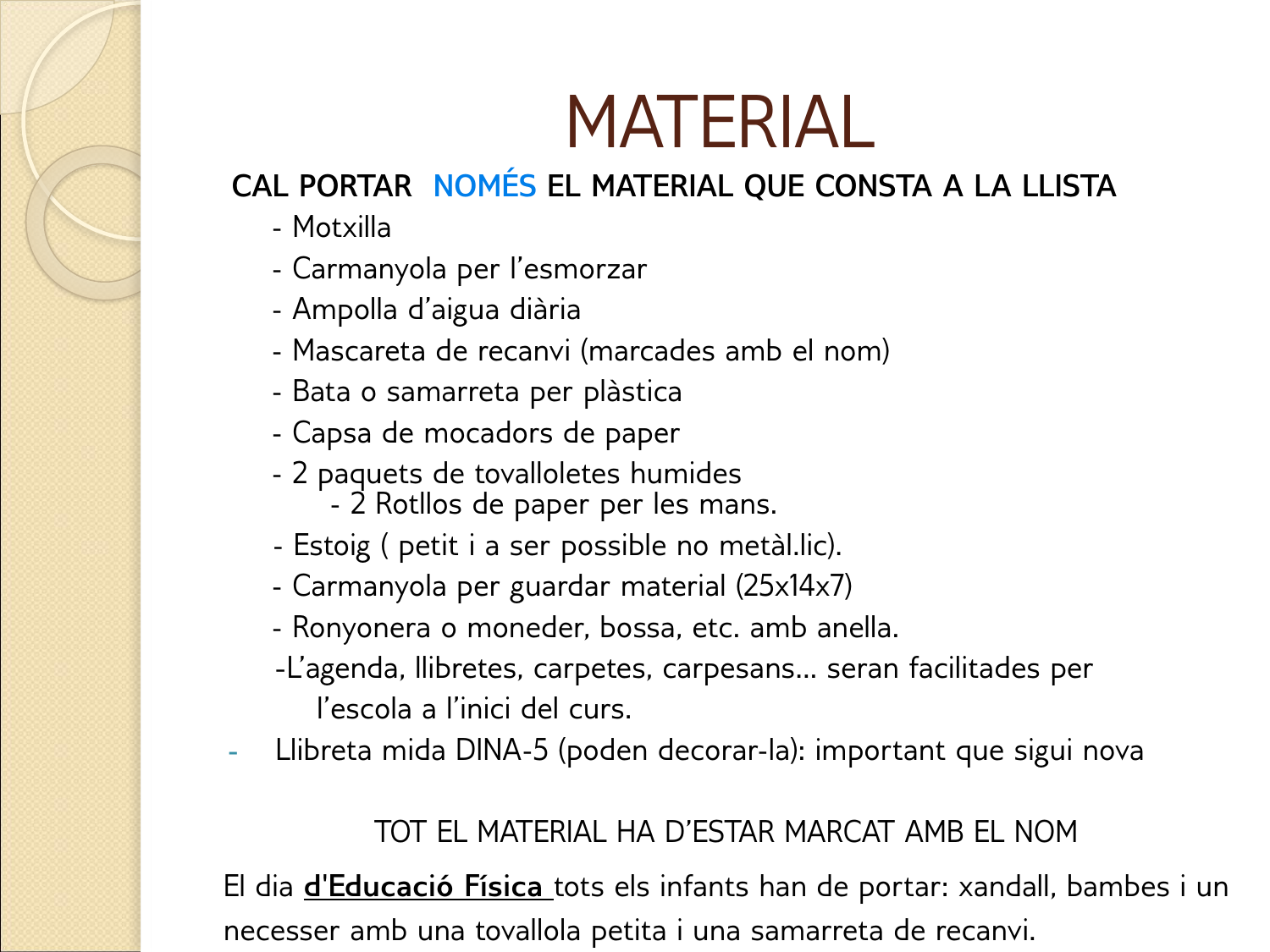

# MATERIAL
 CAL PORTAR  NOMÉS EL MATERIAL QUE CONSTA A LA LLISTA
     - Motxilla
     - Carmanyola per l’esmorzar
     - Ampolla d’aigua diària
     - Mascareta de recanvi (marcades amb el nom)
     - Bata o samarreta per plàstica
     - Capsa de mocadors de paper
     - 2 paquets de tovalloletes humides                                                              - 2 Rotllos de paper per les mans.
	 - Estoig ( petit i a ser possible no metàl.lic).
     - Carmanyola per guardar material (25x14x7)
     - Ronyonera o moneder, bossa, etc. amb anella.
      -L’agenda, llibretes, carpetes, carpesans... seran facilitades per
           l’escola a l’inici del curs.
Llibreta mida DINA-5 (poden decorar-la): important que sigui nova

                 TOT EL MATERIAL HA D’ESTAR MARCAT AMB EL NOM
El dia d'Educació Física tots els infants han de portar: xandall, bambes i un necesser amb una tovallola petita i una samarreta de recanvi.